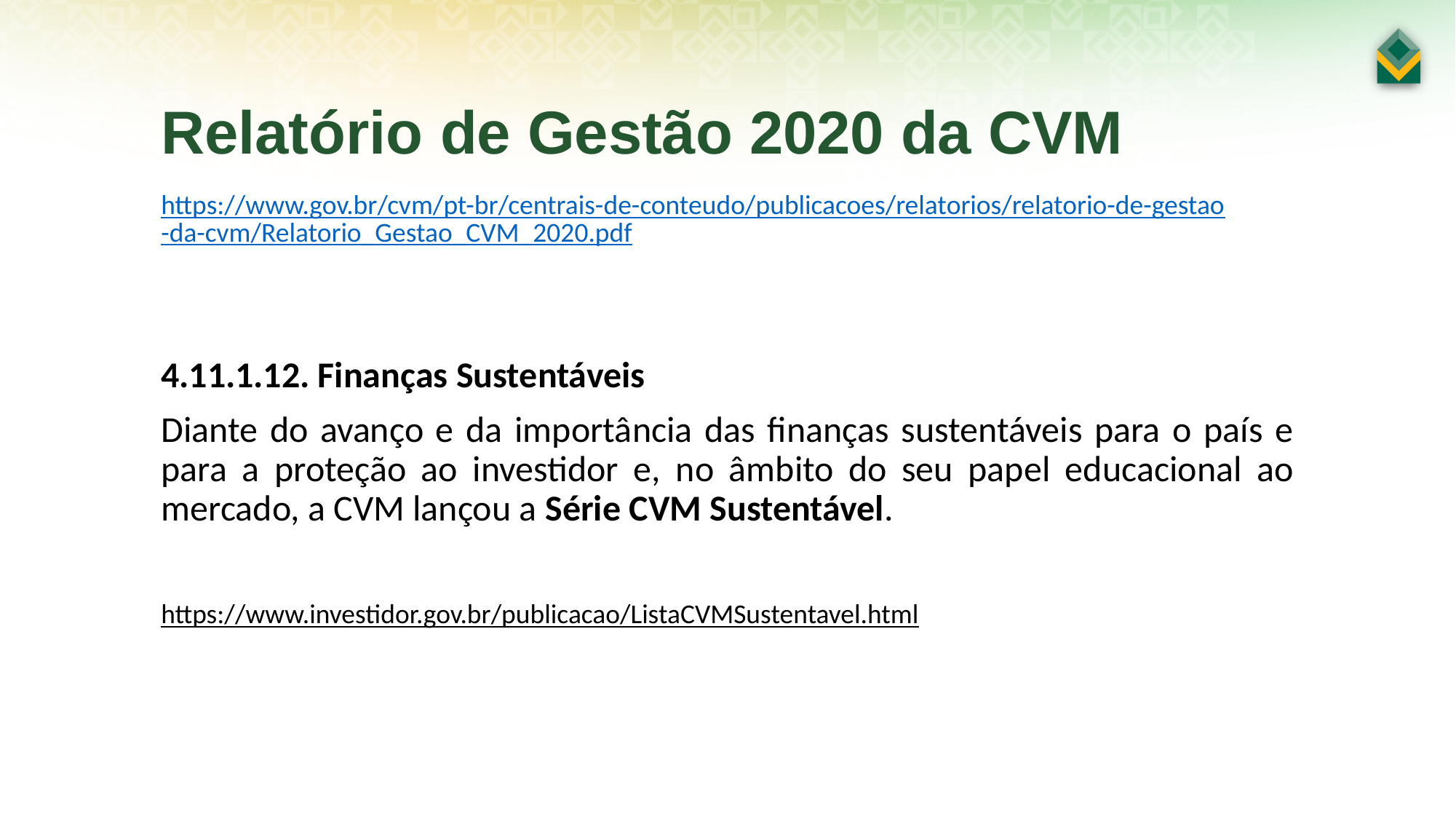

Relatório de Gestão 2020 da CVM

https://www.gov.br/cvm/pt-br/centrais-de-conteudo/publicacoes/relatorios/relatorio-de-gestao-da-cvm/Relatorio_Gestao_CVM_2020.pdf

4.11.1.12. Finanças Sustentáveis
Diante do avanço e da importância das finanças sustentáveis para o país e para a proteção ao investidor e, no âmbito do seu papel educacional ao mercado, a CVM lançou a Série CVM Sustentável.

https://www.investidor.gov.br/publicacao/ListaCVMSustentavel.html